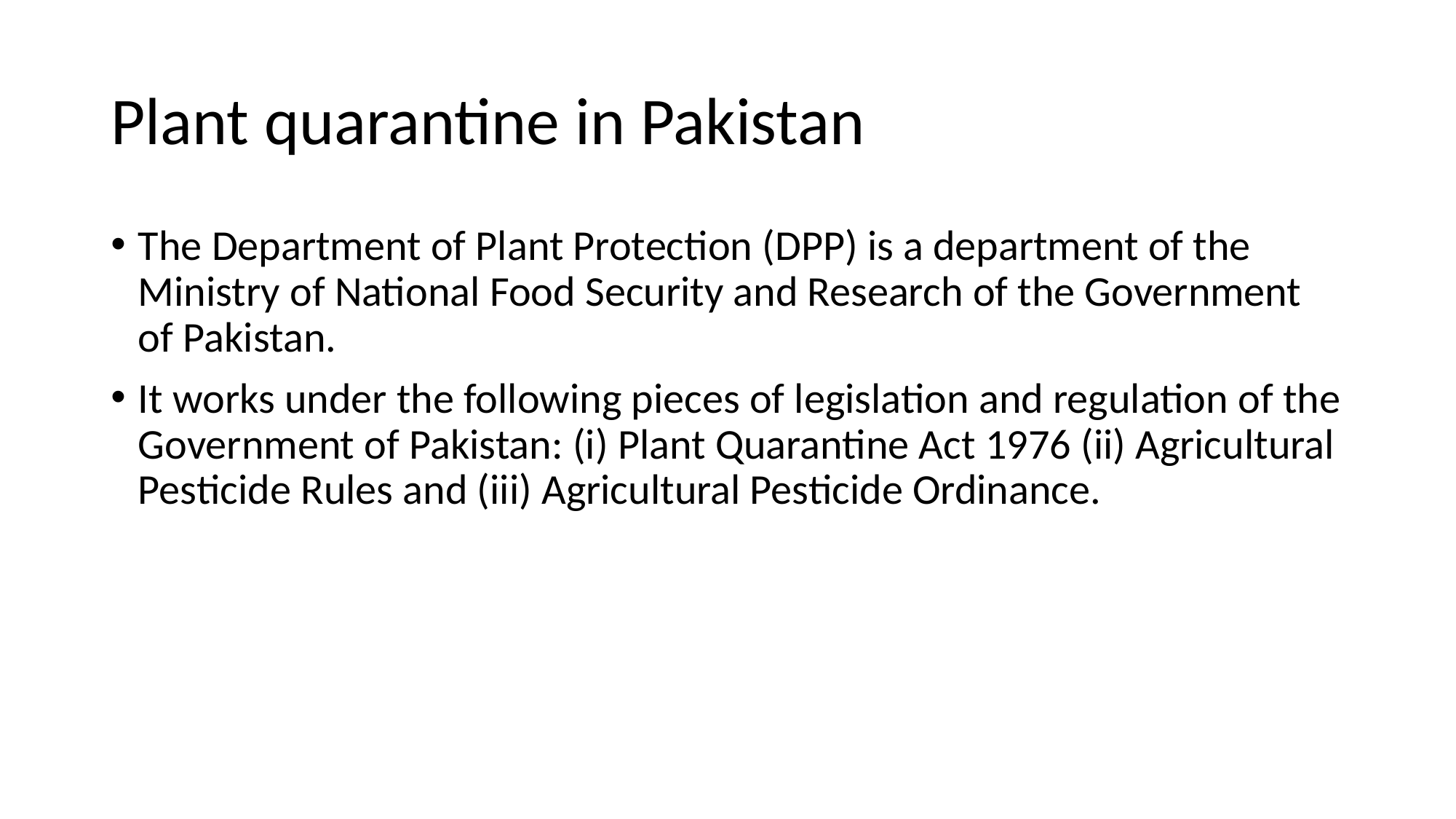

# Plant quarantine in Pakistan
The Department of Plant Protection (DPP) is a department of the Ministry of National Food Security and Research of the Government of Pakistan.
It works under the following pieces of legislation and regulation of the Government of Pakistan: (i) Plant Quarantine Act 1976 (ii) Agricultural Pesticide Rules and (iii) Agricultural Pesticide Ordinance.